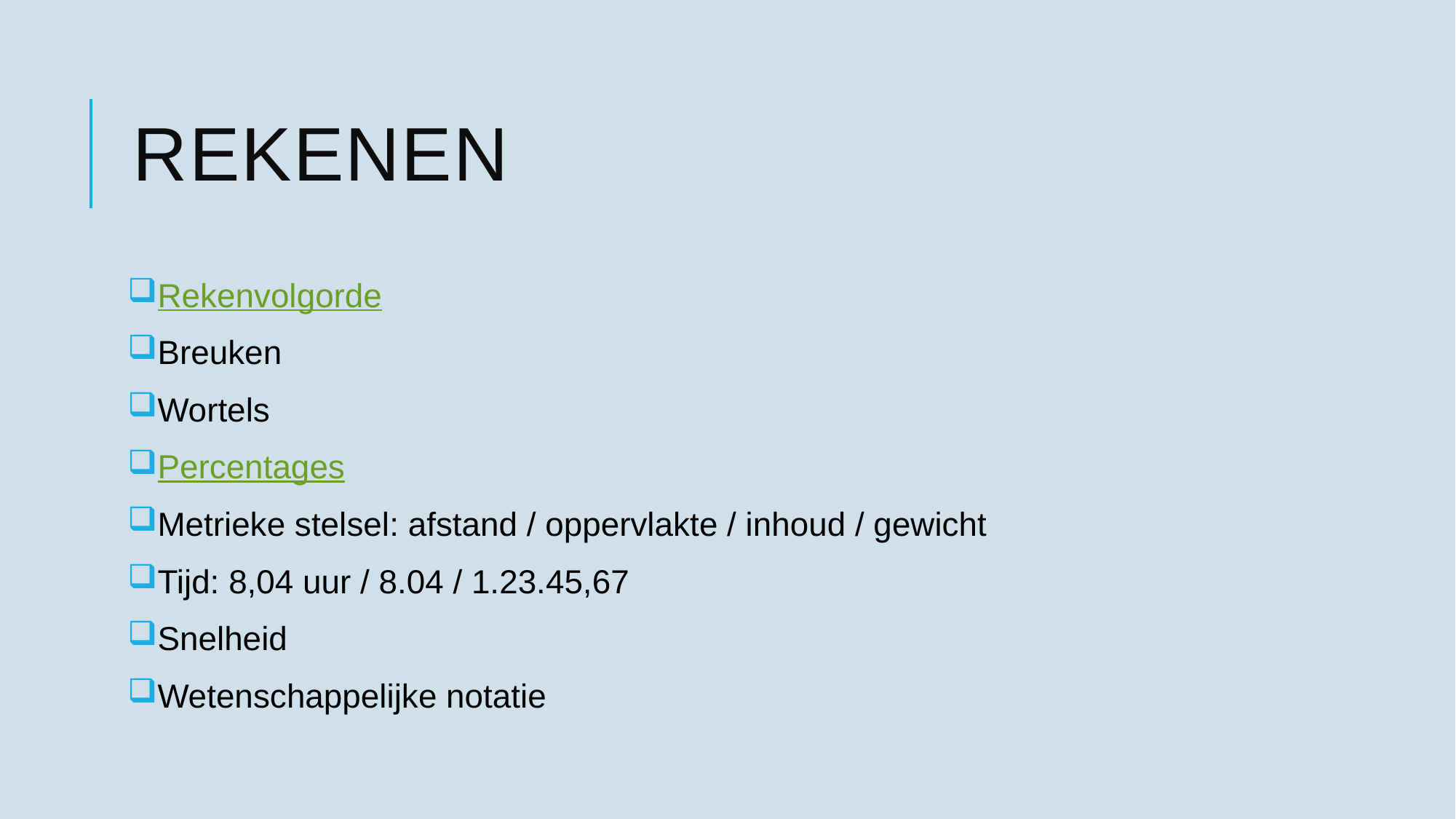

# Rekenen
Rekenvolgorde
Breuken
Wortels
Percentages
Metrieke stelsel: afstand / oppervlakte / inhoud / gewicht
Tijd: 8,04 uur / 8.04 / 1.23.45,67
Snelheid
Wetenschappelijke notatie